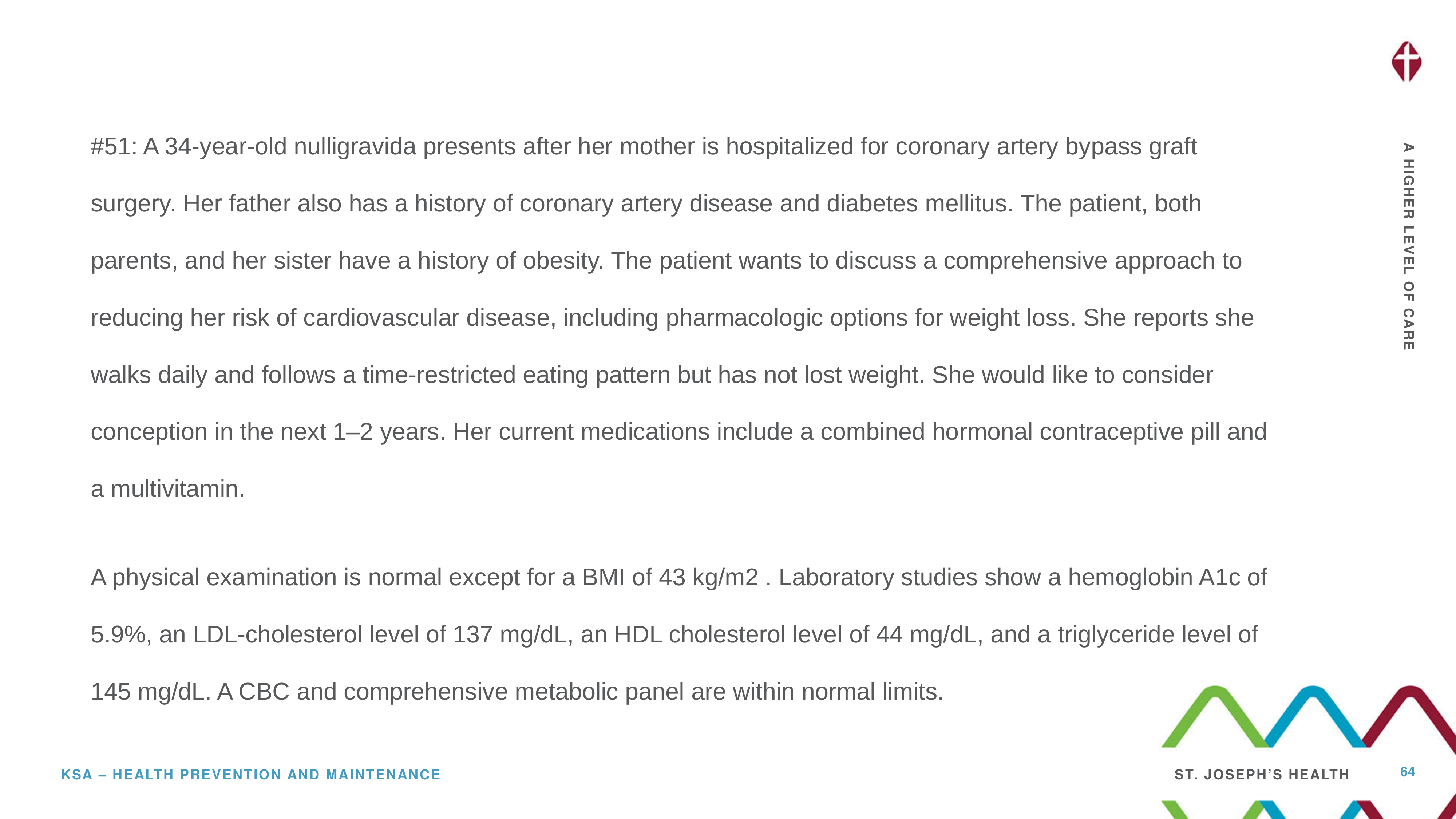

#51: A 34-year-old nulligravida presents after her mother is hospitalized for coronary artery bypass graft surgery. Her father also has a history of coronary artery disease and diabetes mellitus. The patient, both parents, and her sister have a history of obesity. The patient wants to discuss a comprehensive approach to reducing her risk of cardiovascular disease, including pharmacologic options for weight loss. She reports she walks daily and follows a time-restricted eating pattern but has not lost weight. She would like to consider conception in the next 1–2 years. Her current medications include a combined hormonal contraceptive pill and a multivitamin.
A physical examination is normal except for a BMI of 43 kg/m2 . Laboratory studies show a hemoglobin A1c of 5.9%, an LDL-cholesterol level of 137 mg/dL, an HDL cholesterol level of 44 mg/dL, and a triglyceride level of 145 mg/dL. A CBC and comprehensive metabolic panel are within normal limits.
64
KSA – Health prevention and maintenance